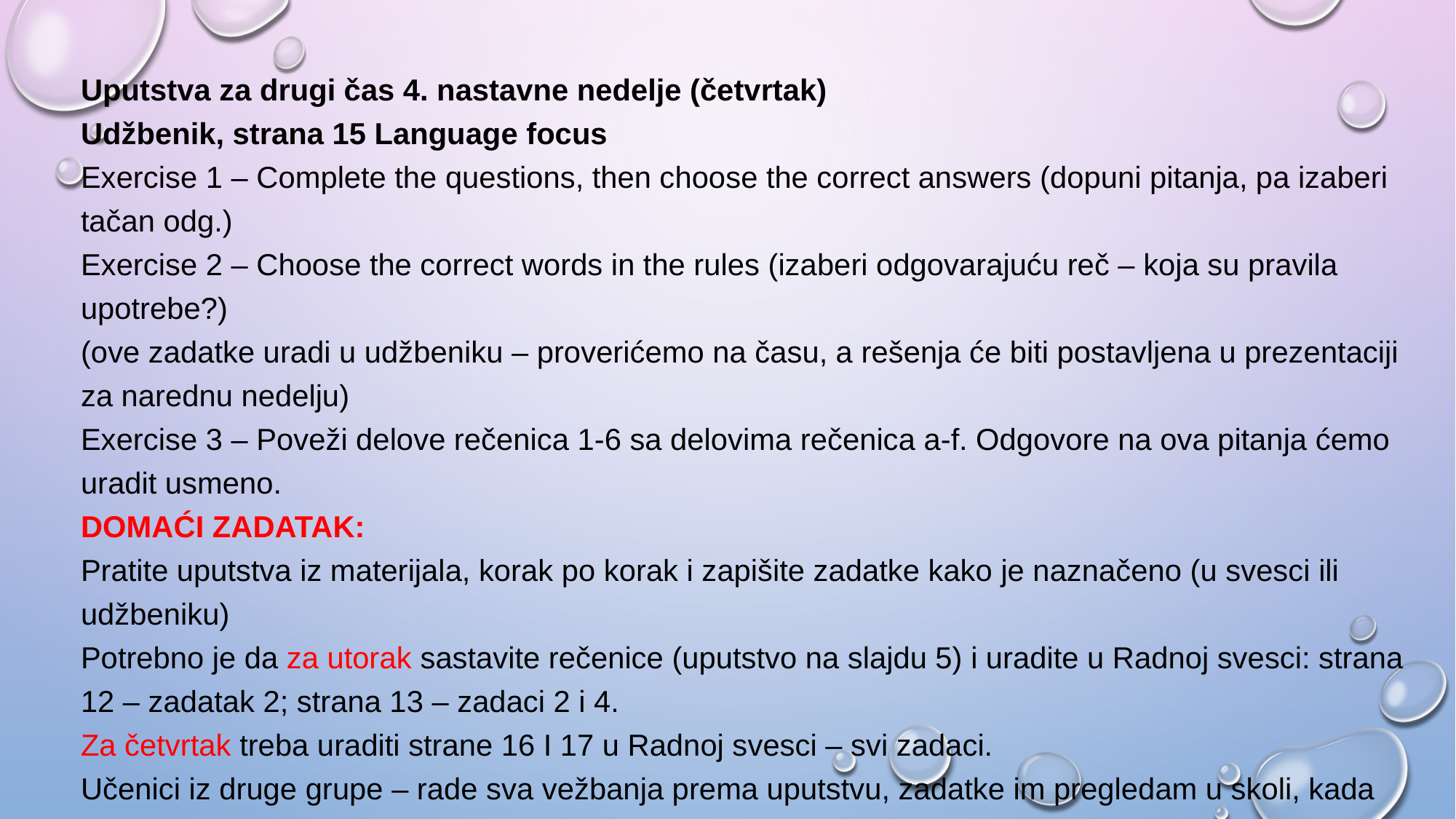

Uputstva za drugi čas 4. nastavne nedelje (četvrtak)
Udžbenik, strana 15 Language focus
Exercise 1 – Complete the questions, then choose the correct answers (dopuni pitanja, pa izaberi tačan odg.)
Exercise 2 – Choose the correct words in the rules (izaberi odgovarajuću reč – koja su pravila upotrebe?)
(ove zadatke uradi u udžbeniku – proverićemo na času, a rešenja će biti postavljena u prezentaciji za narednu nedelju)
Exercise 3 – Poveži delove rečenica 1-6 sa delovima rečenica a-f. Odgovore na ova pitanja ćemo uradit usmeno.
DOMAĆI ZADATAK:
Pratite uputstva iz materijala, korak po korak i zapišite zadatke kako je naznačeno (u svesci ili udžbeniku)
Potrebno je da za utorak sastavite rečenice (uputstvo na slajdu 5) i uradite u Radnoj svesci: strana 12 – zadatak 2; strana 13 – zadaci 2 i 4.
Za četvrtak treba uraditi strane 16 I 17 u Radnoj svesci – svi zadaci.
Učenici iz druge grupe – rade sva vežbanja prema uputstvu, zadatke im pregledam u skoli, kada se vidimo.
Učenici koji rade isključivo na daljinu – šalju zadatke najkasnije do petka, 25.9. na mejl nastavnice.